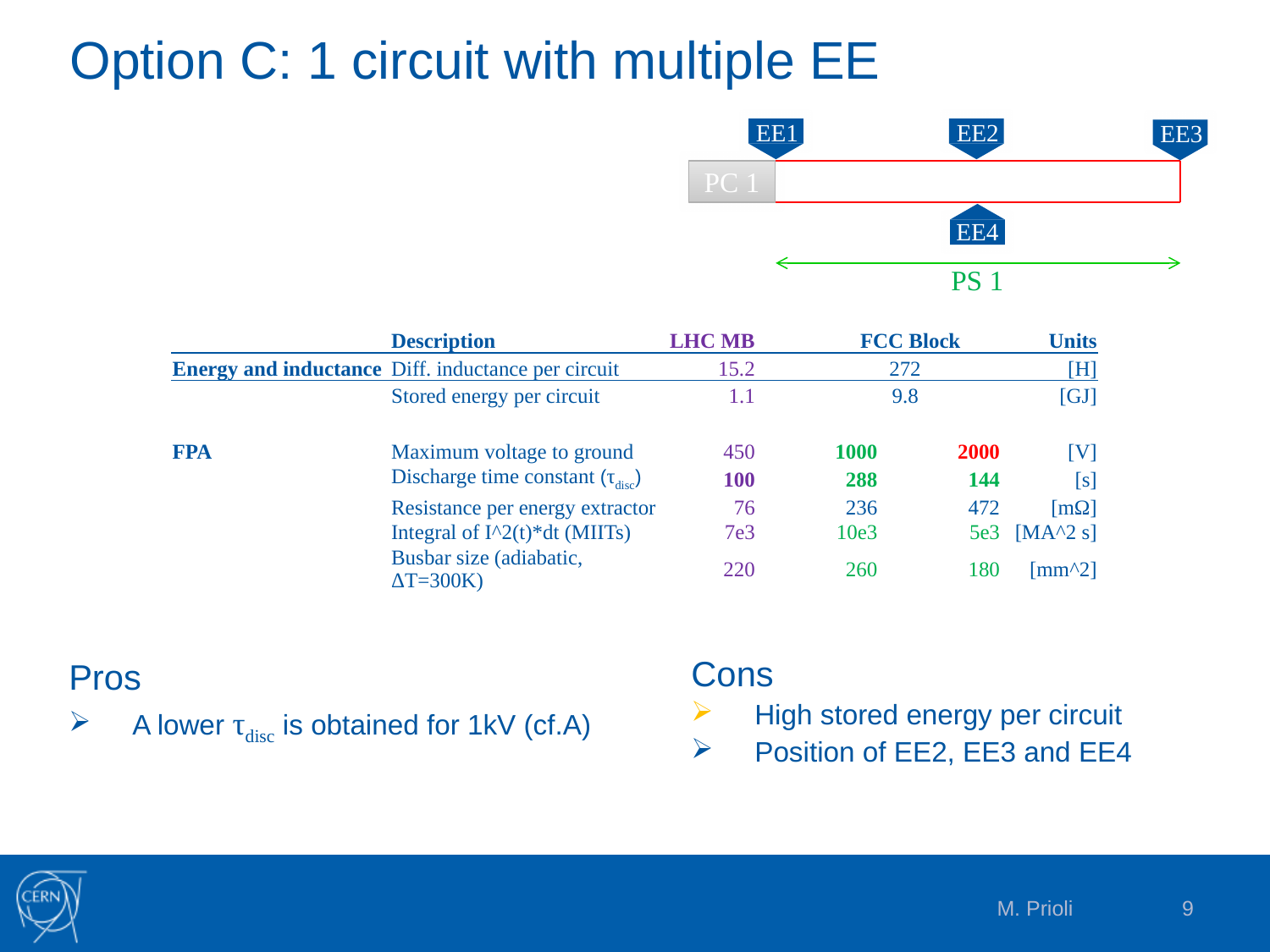

Option C: 1 circuit with multiple EE
EE1

EE2

EE3

PC 1
EE4

PS 1
|  | Description | LHC MB | FCC Block |  | Units |
| --- | --- | --- | --- | --- | --- |
| Energy and inductance | Diff. inductance per circuit | 15.2 | 272 |  | [H] |
|  | Stored energy per circuit | 1.1 | 9.8 |  | [GJ] |
|  |  |  |  |  |  |
| FPA | Maximum voltage to ground | 450 | 1000 | 2000 | [V] |
|  | Discharge time constant (τdisc) | 100 | 288 | 144 | [s] |
|  | Resistance per energy extractor | 76 | 236 | 472 | [mΩ] |
|  | Integral of I^2(t)\*dt (MIITs) | 7e3 | 10e3 | 5e3 | [MA^2 s] |
|  | Busbar size (adiabatic, ΔT=300K) | 220 | 260 | 180 | [mm^2] |
Cons
High stored energy per circuit
Position of EE2, EE3 and EE4
Pros
A lower τdisc is obtained for 1kV (cf.A)
M. Prioli
9